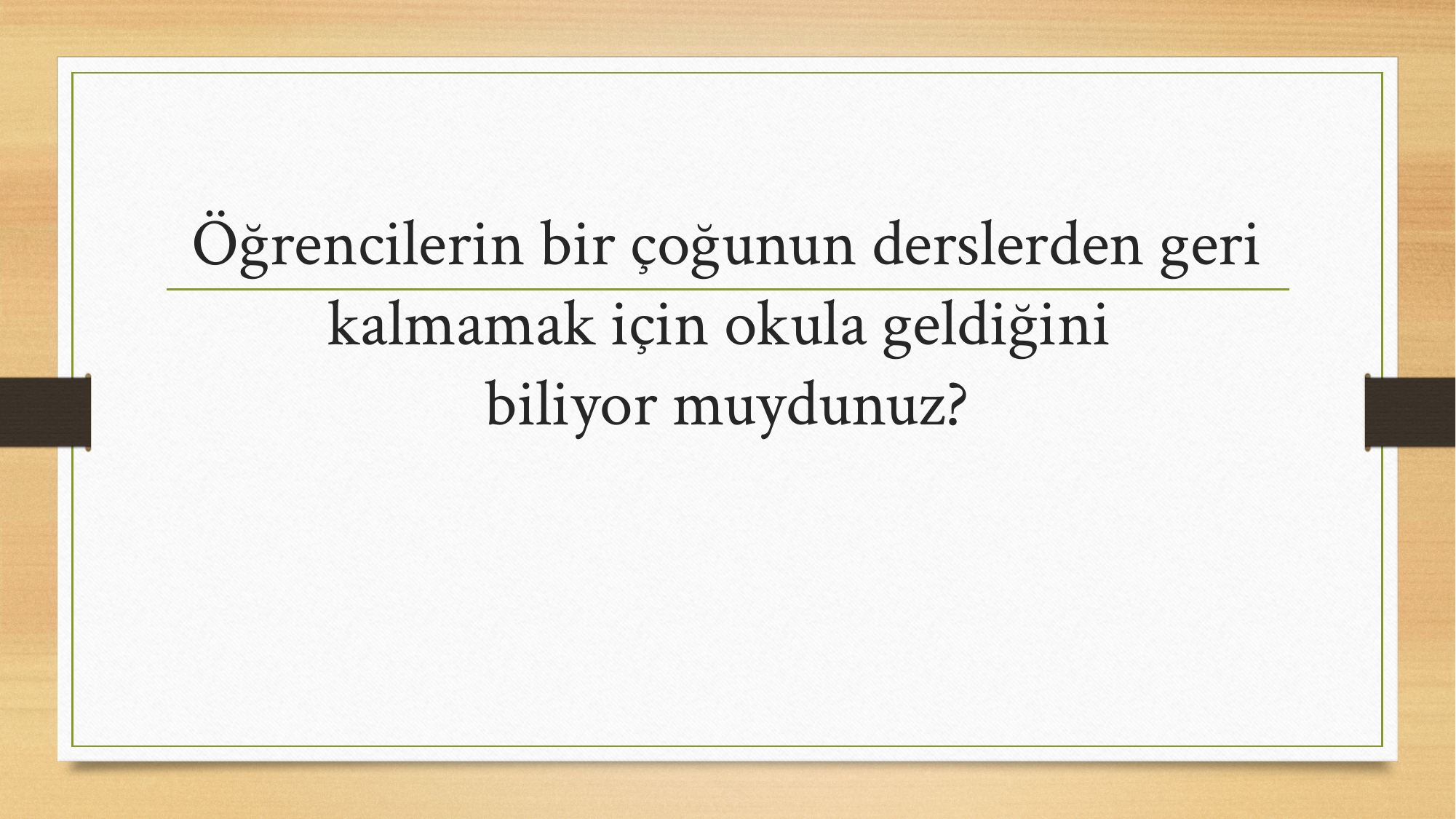

# Öğrencilerin bir çoğunun derslerden geri kalmamak için okula geldiğini biliyor muydunuz?